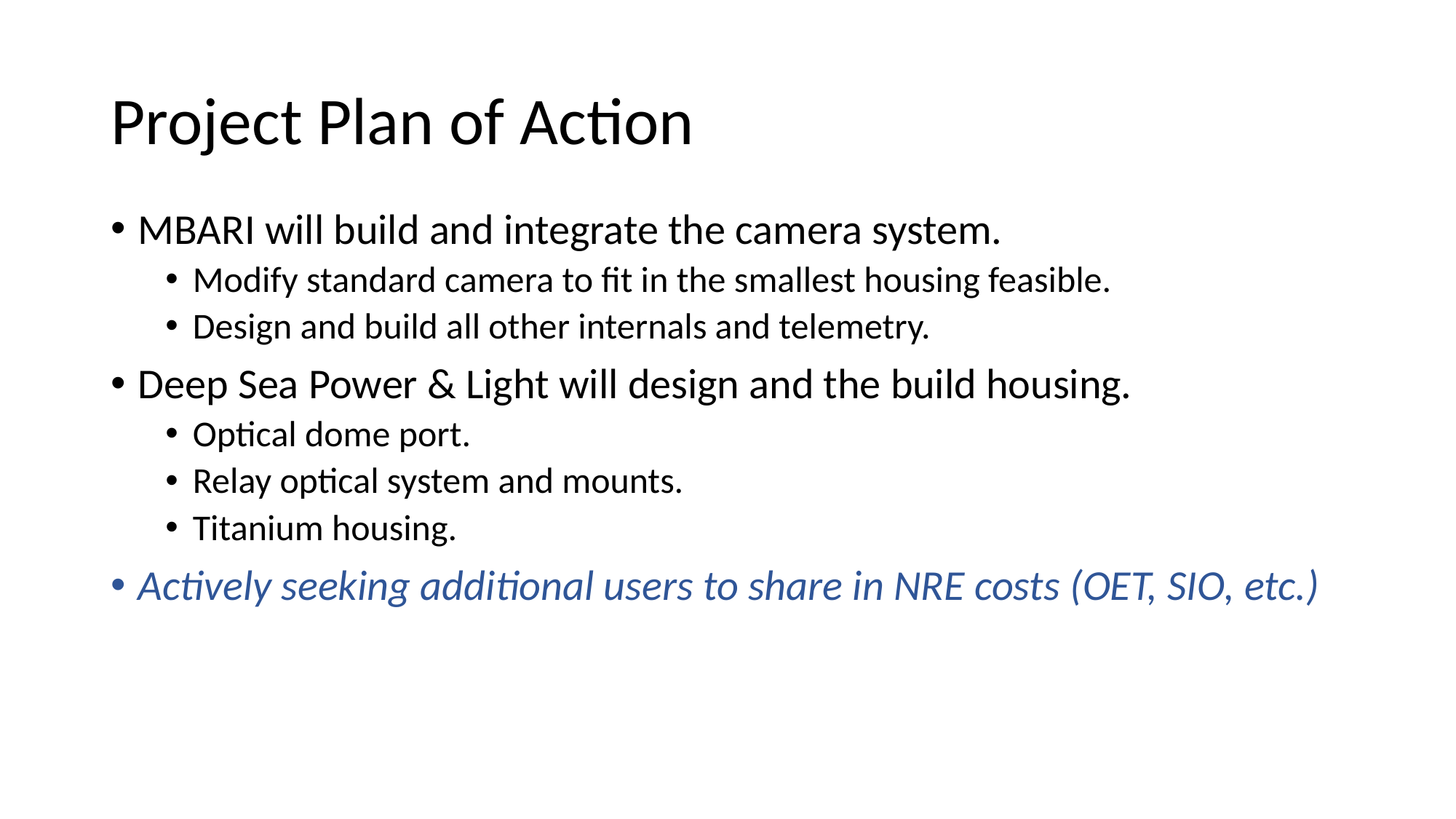

# Project Plan of Action
MBARI will build and integrate the camera system.
Modify standard camera to fit in the smallest housing feasible.
Design and build all other internals and telemetry.
Deep Sea Power & Light will design and the build housing.
Optical dome port.
Relay optical system and mounts.
Titanium housing.
Actively seeking additional users to share in NRE costs (OET, SIO, etc.)